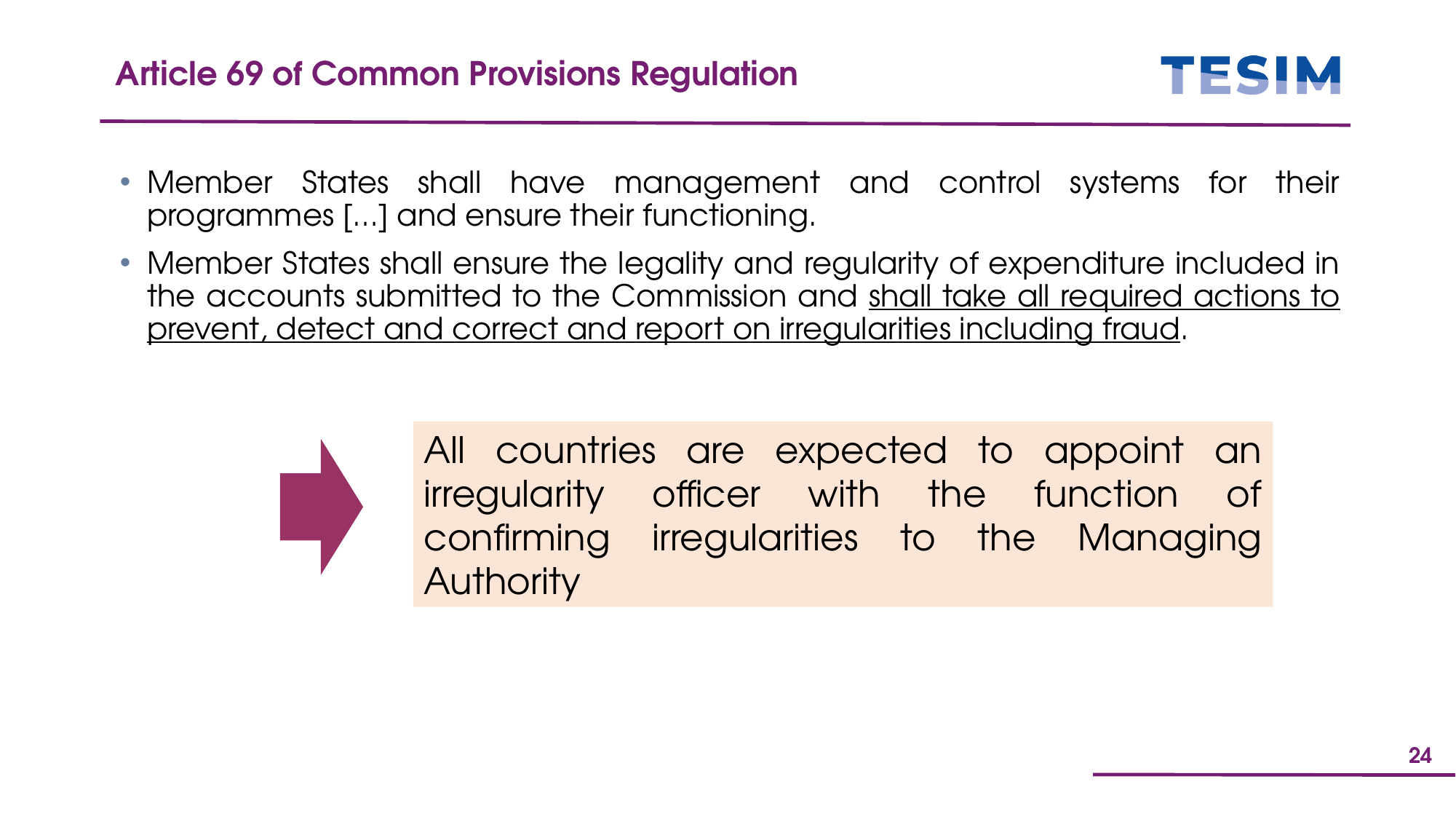

Article 69 of Common Provisions Regulation
Member States shall have management and control systems for their programmes […] and ensure their functioning.
Member States shall ensure the legality and regularity of expenditure included in the accounts submitted to the Commission and shall take all required actions to prevent, detect and correct and report on irregularities including fraud.

All countries are expected to appoint an irregularity officer with the function of confirming irregularities to the Managing Authority